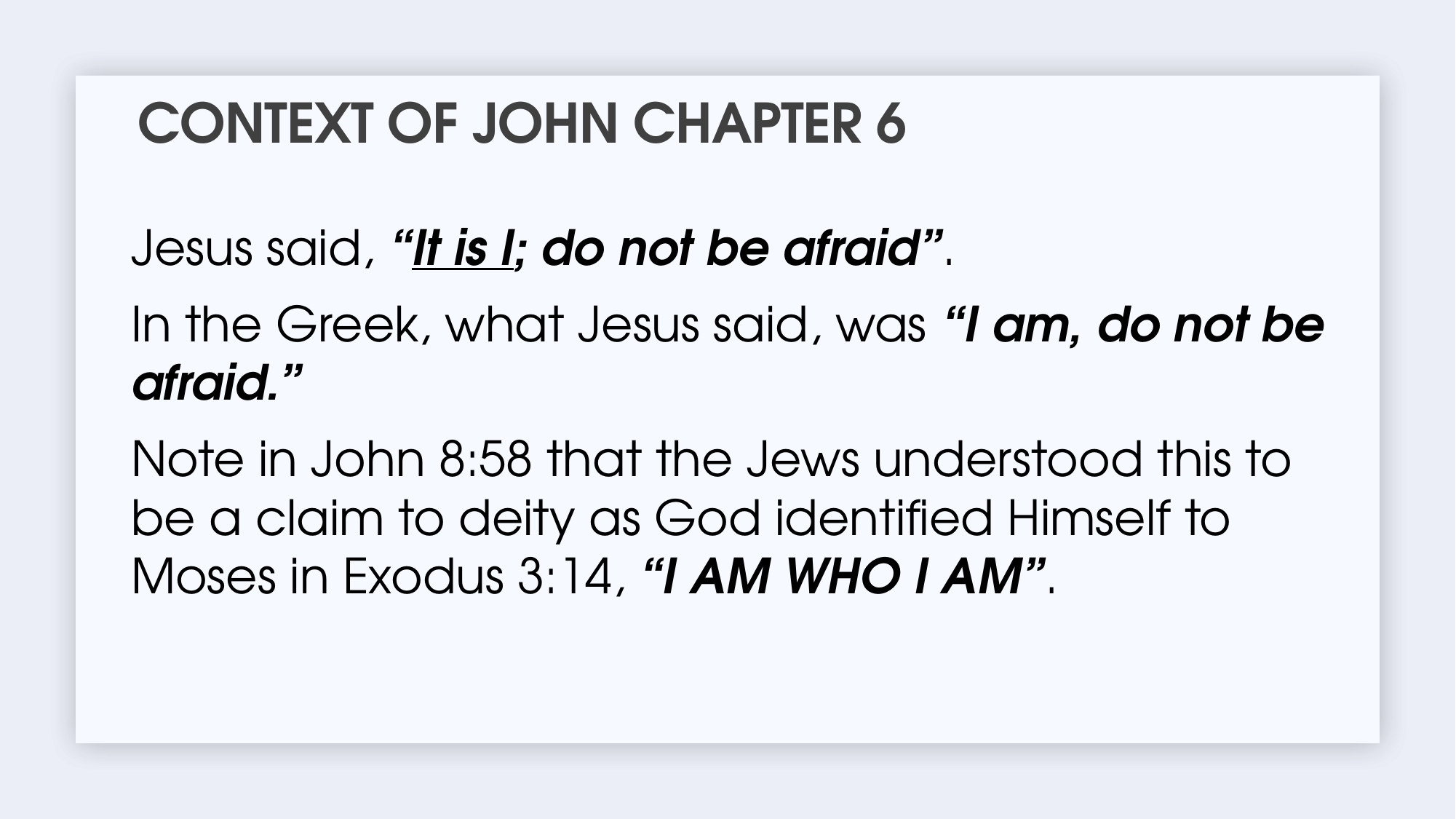

# Context of John Chapter 6
Jesus said, “It is I; do not be afraid”.
In the Greek, what Jesus said, was “I am, do not be afraid.”
Note in John 8:58 that the Jews understood this to be a claim to deity as God identified Himself to Moses in Exodus 3:14, “I AM WHO I AM”.